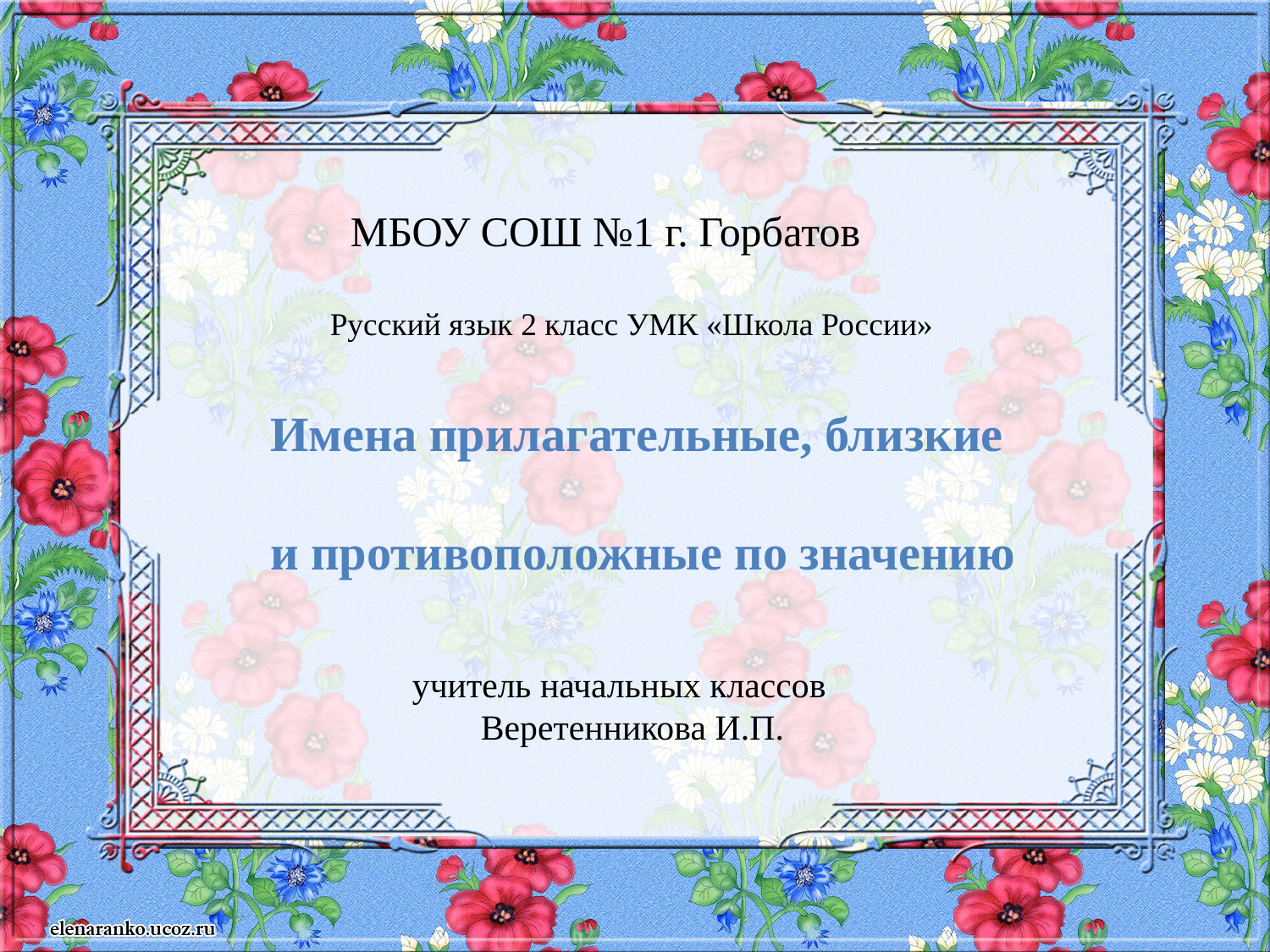

МБОУ СОШ №1 г. Горбатов

Имена прилагательные, близкие и противоположные по значению
Русский язык 2 класс УМК «Школа России»
учитель начальных классов
 Веретенникова И.П.